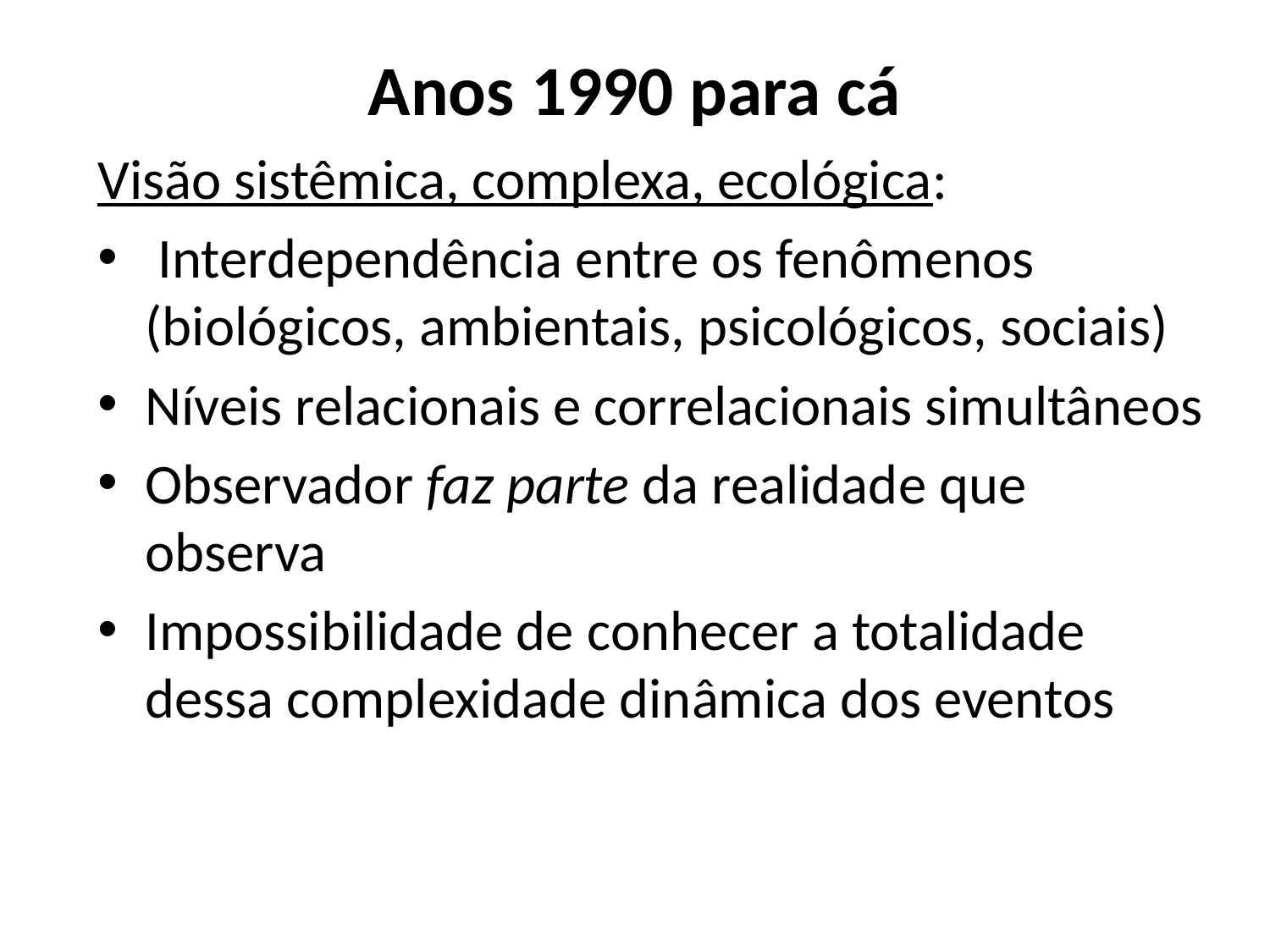

# Anos 1990 para cá
Visão sistêmica, complexa, ecológica:
 Interdependência entre os fenômenos (biológicos, ambientais, psicológicos, sociais)
Níveis relacionais e correlacionais simultâneos
Observador faz parte da realidade que observa
Impossibilidade de conhecer a totalidade dessa complexidade dinâmica dos eventos